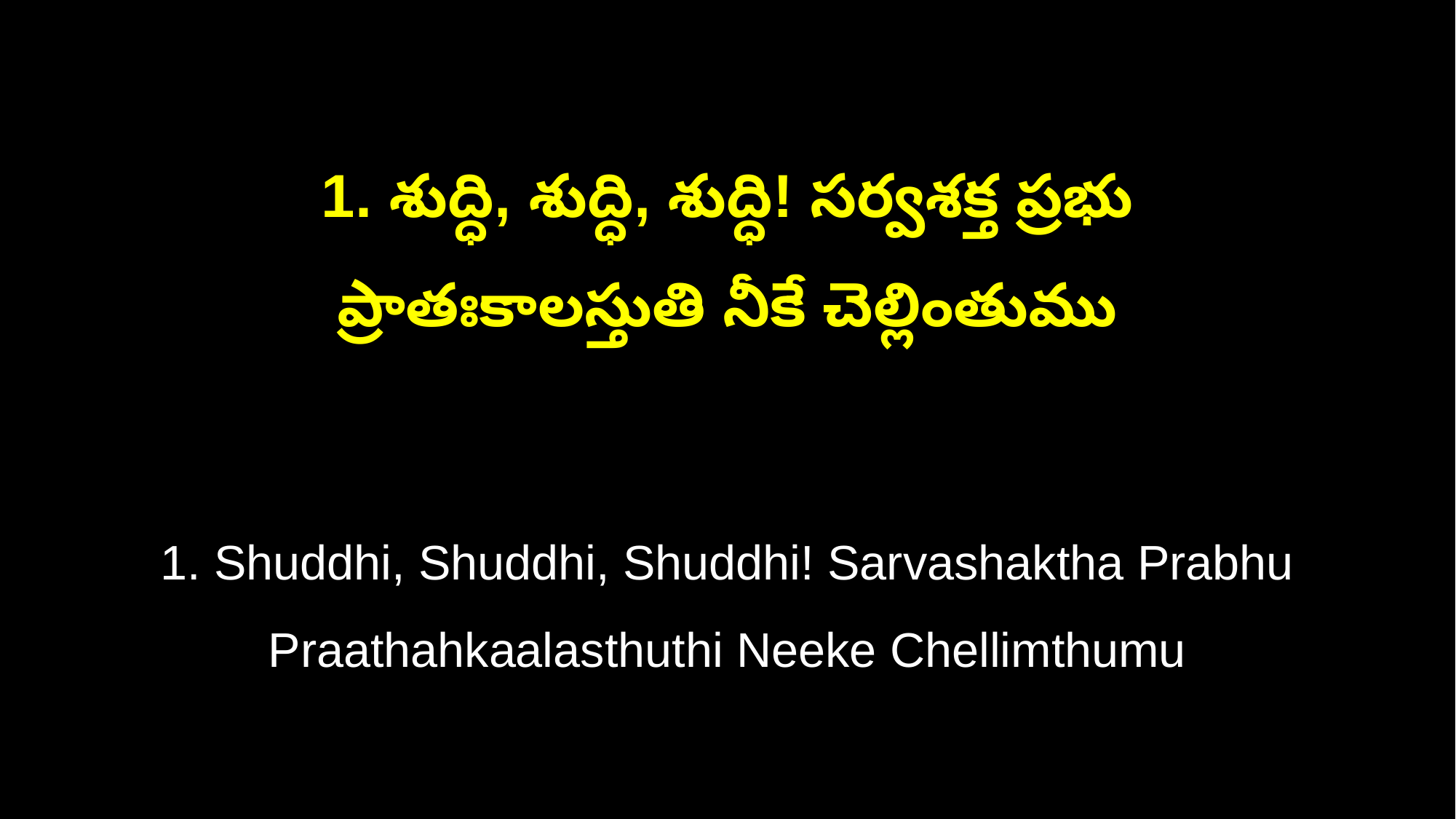

1. శుద్ధి, శుద్ధి, శుద్ధి! సర్వశక్త ప్రభు
ప్రాతఃకాలస్తుతి నీకే చెల్లింతుము
1. Shuddhi, Shuddhi, Shuddhi! Sarvashaktha Prabhu
Praathahkaalasthuthi Neeke Chellimthumu